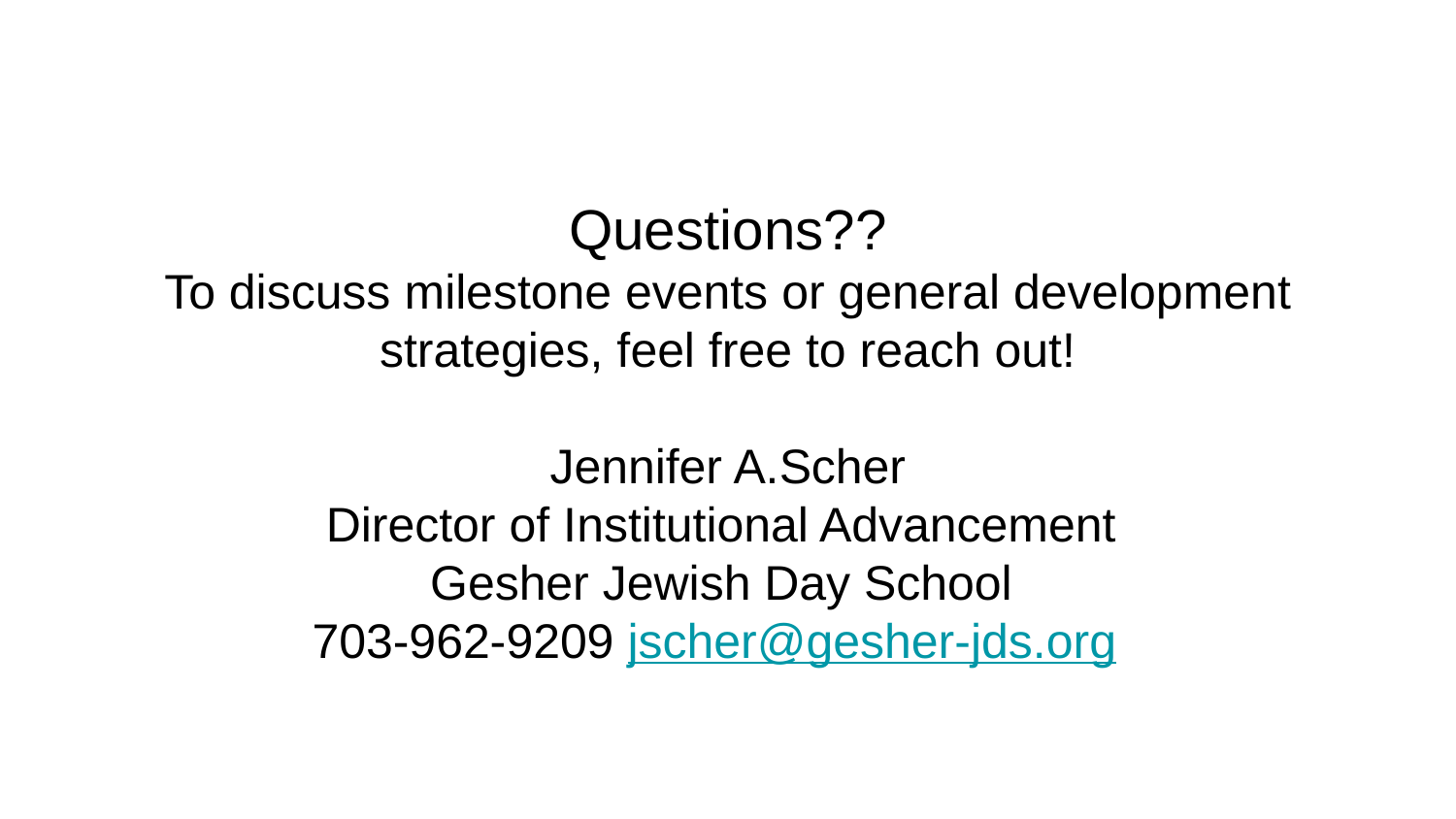

# Questions??
To discuss milestone events or general development strategies, feel free to reach out!

Jennifer A.Scher
Director of Institutional Advancement
Gesher Jewish Day School
703-962-9209 jscher@gesher-jds.org